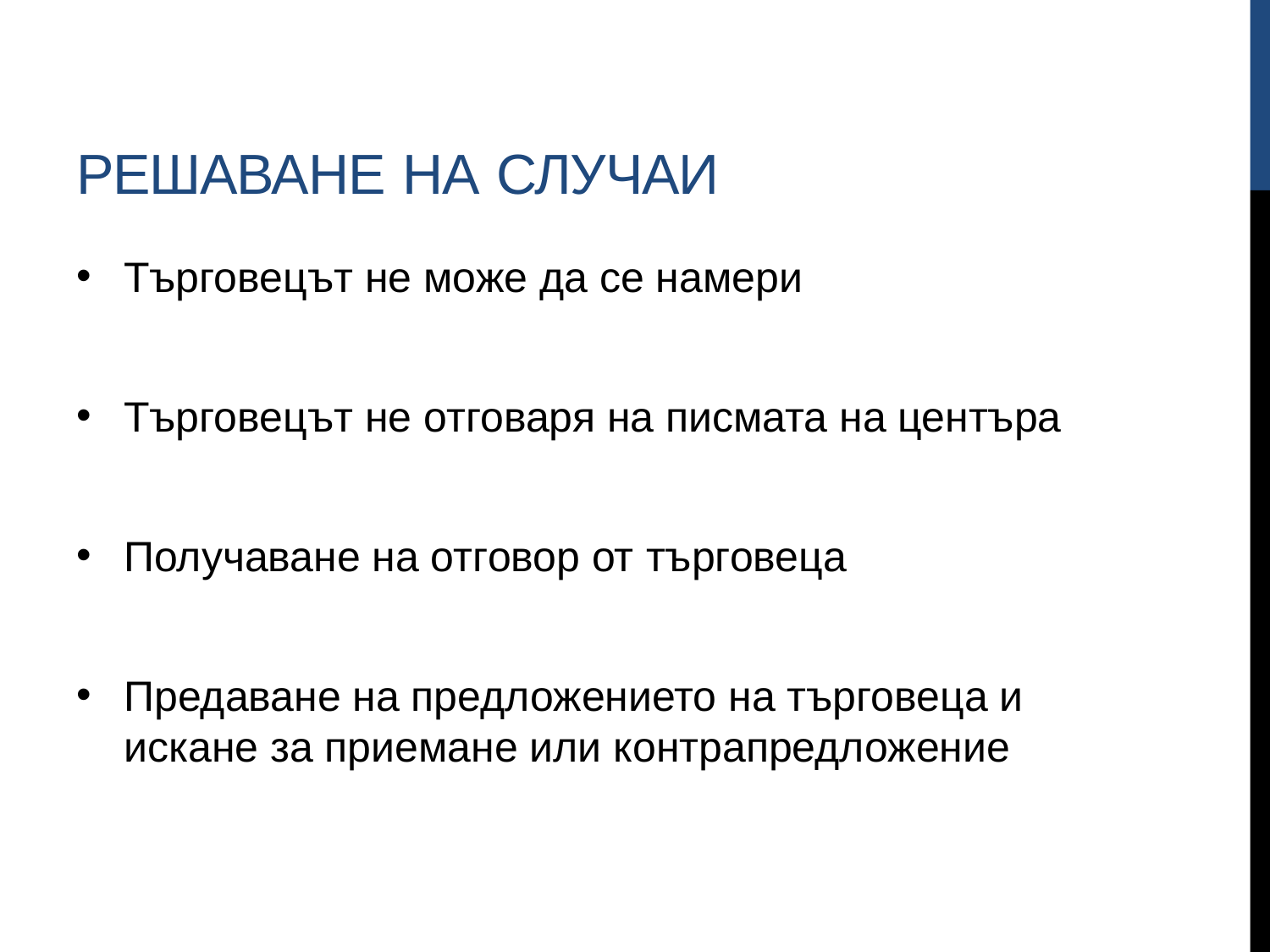

# Решаване на случаи
Търговецът не може да се намери

Търговецът не отговаря на писмата на центъра

Получаване на отговор от търговеца

Предаване на предложението на търговеца и искане за приемане или контрапредложение